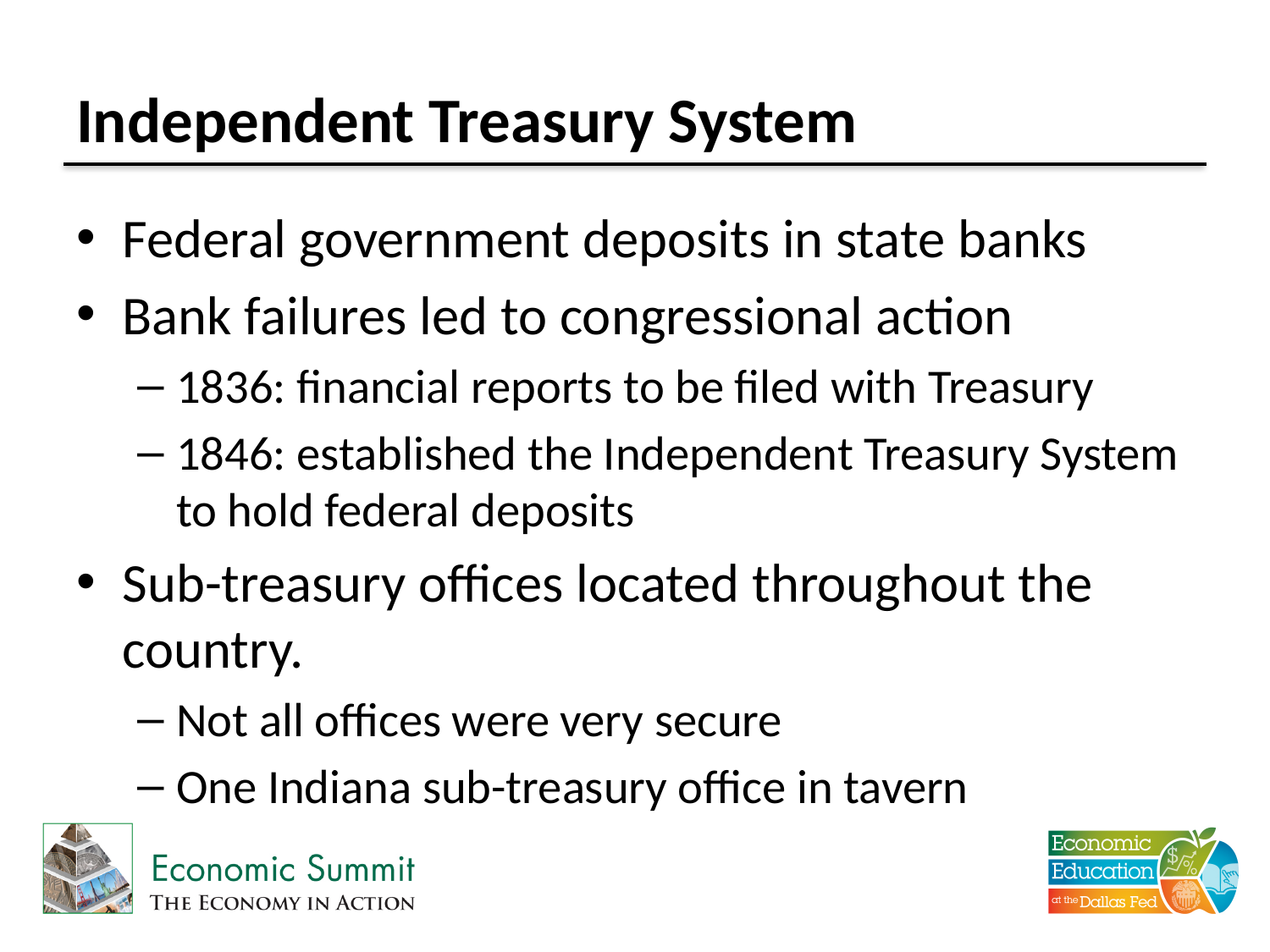

# Independent Treasury System
Federal government deposits in state banks
Bank failures led to congressional action
1836: financial reports to be filed with Treasury
1846: established the Independent Treasury System to hold federal deposits
Sub-treasury offices located throughout the country.
Not all offices were very secure
One Indiana sub-treasury office in tavern